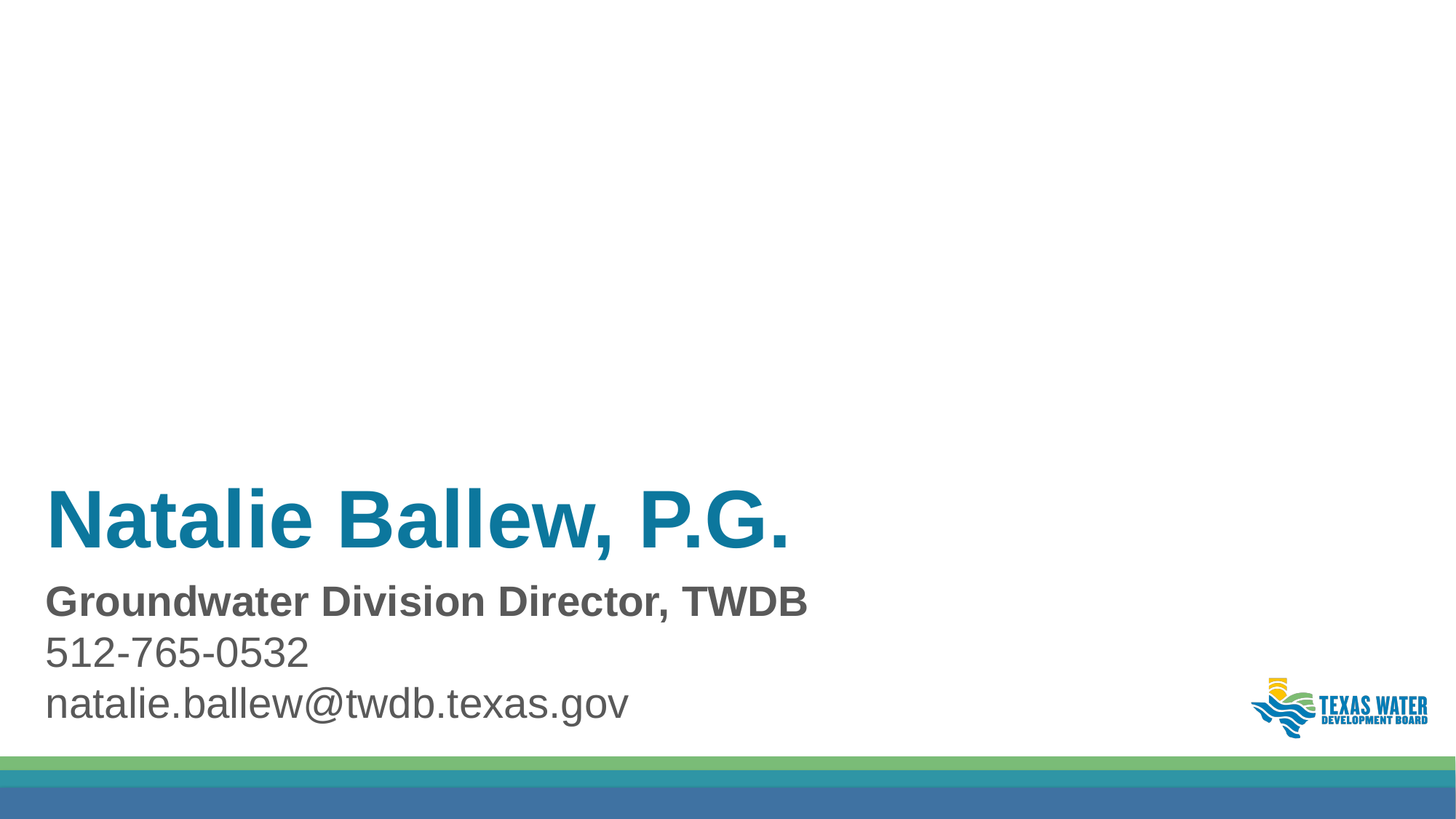

Natalie Ballew, P.G.
Groundwater Division Director, TWDB
512-765-0532
natalie.ballew@twdb.texas.gov